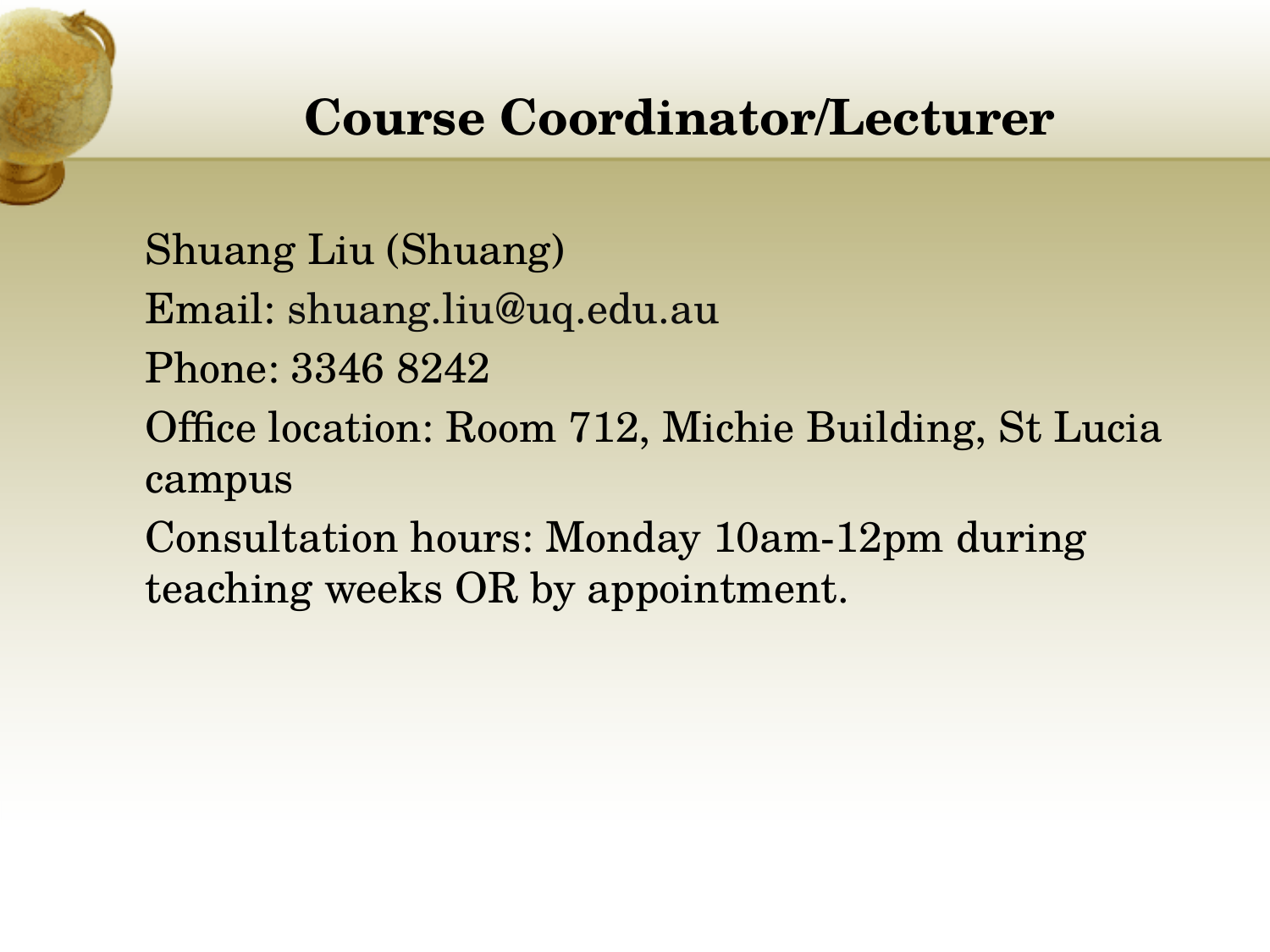

# Course Coordinator/Lecturer
	Shuang Liu (Shuang)
	Email: shuang.liu@uq.edu.au
	Phone: 3346 8242
	Office location: Room 712, Michie Building, St Lucia campus
	Consultation hours: Monday 10am-12pm during teaching weeks OR by appointment.